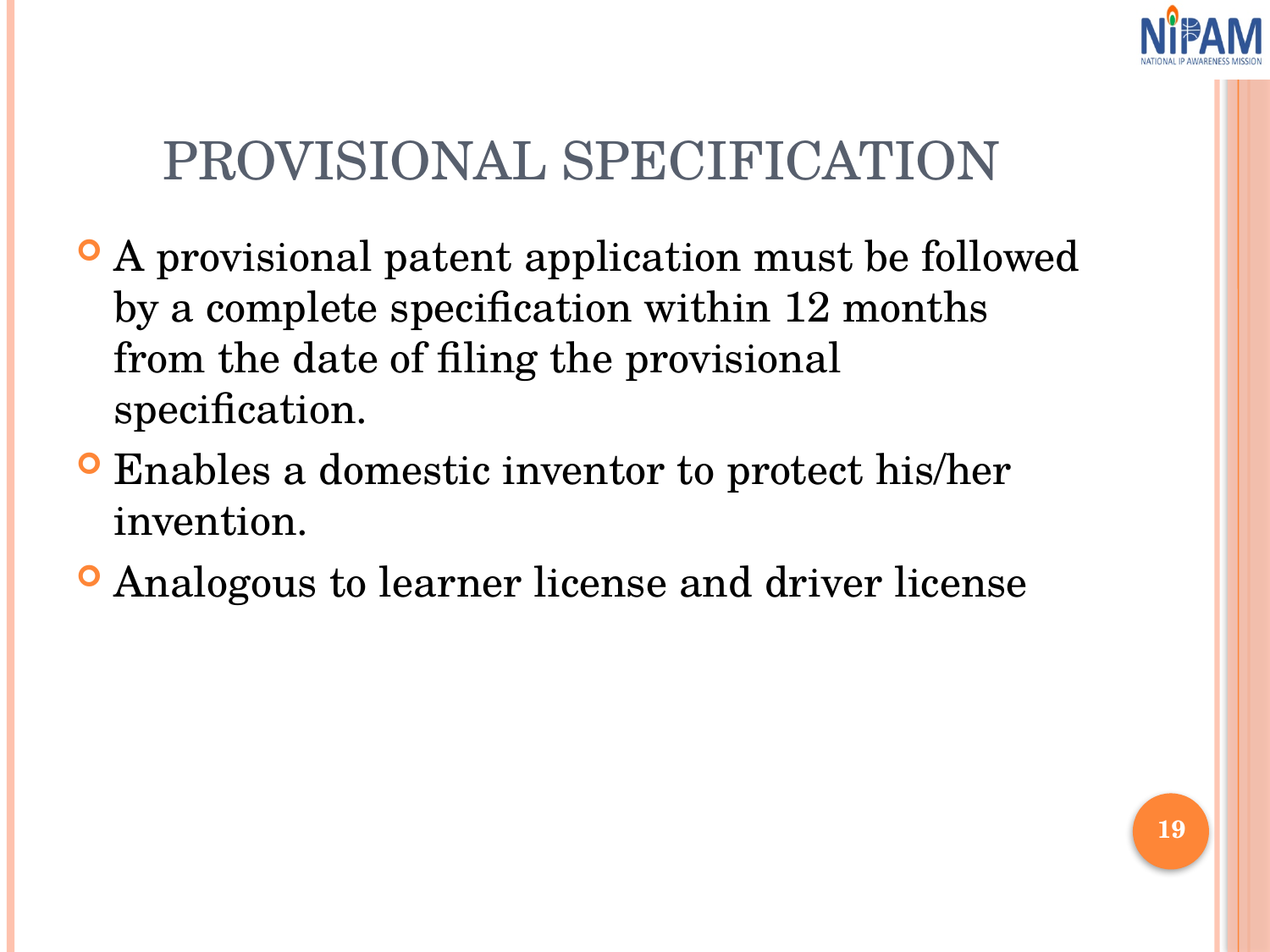

# provisional specification
A provisional patent application must be followed by a complete specification within 12 months from the date of filing the provisional specification.
Enables a domestic inventor to protect his/her invention.
Analogous to learner license and driver license
19